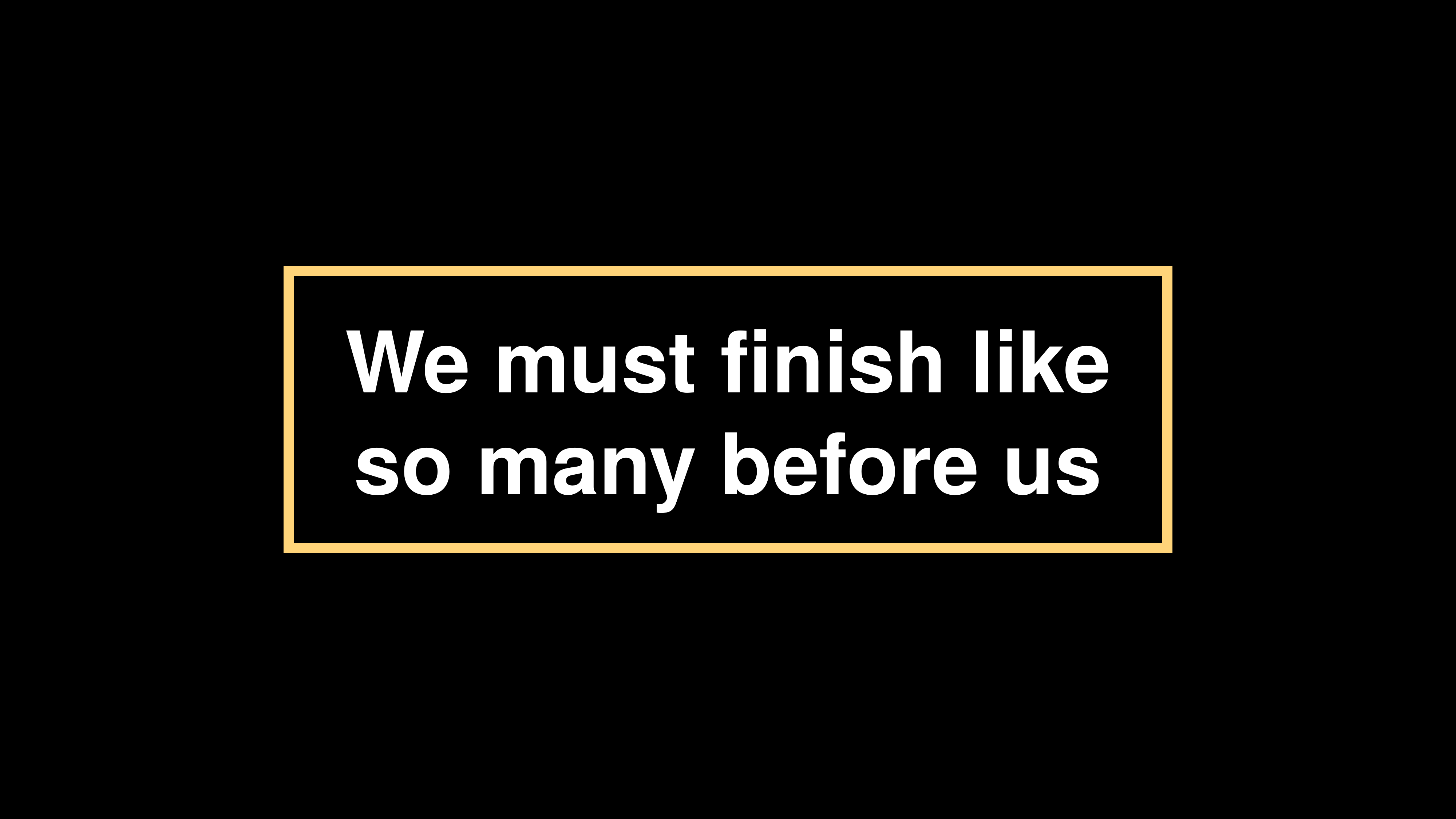

# We must finish like so many before us